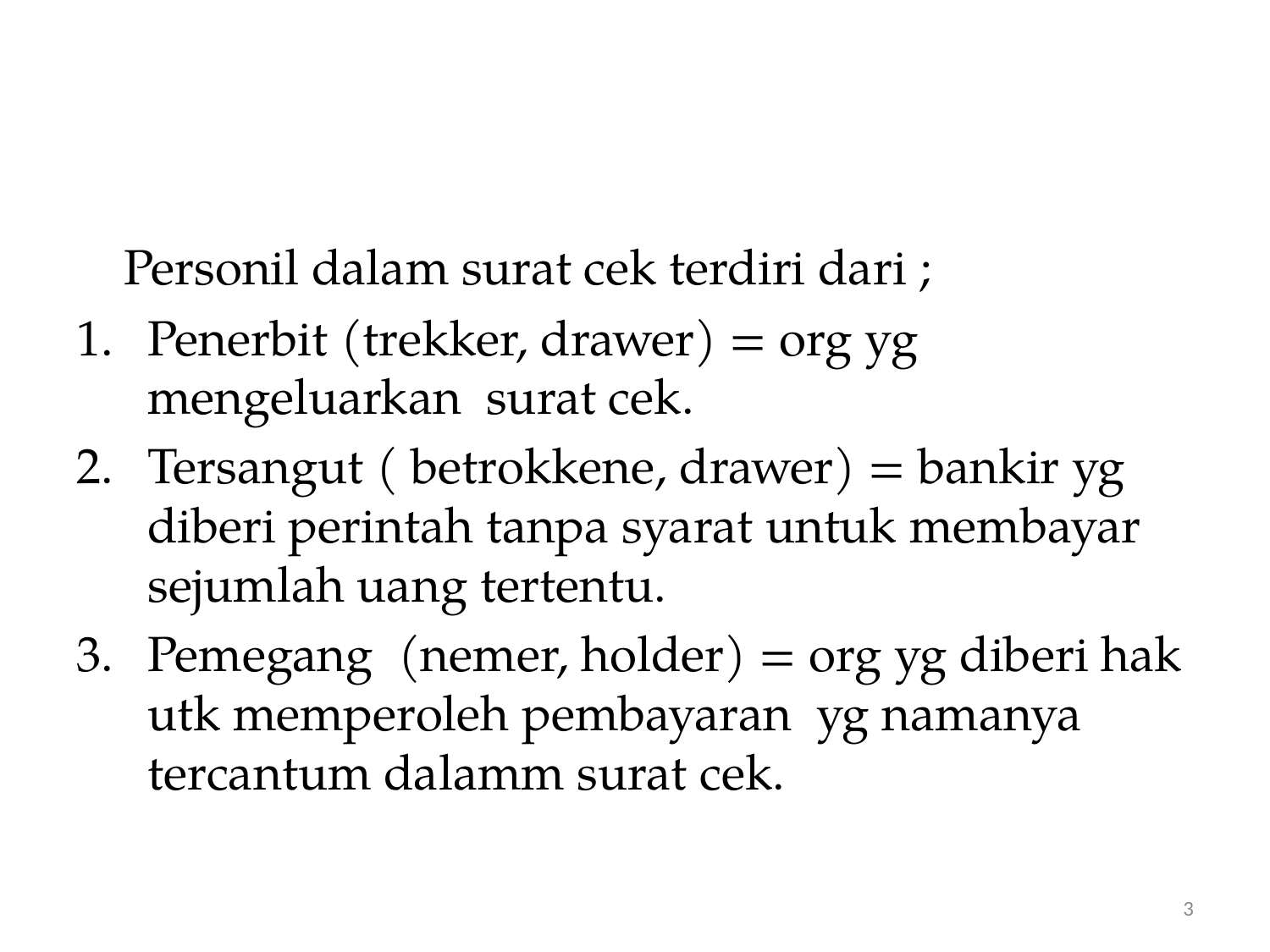

#
	Personil dalam surat cek terdiri dari ;
Penerbit (trekker, drawer) = org yg mengeluarkan  surat cek.
Tersangut ( betrokkene, drawer) = bankir yg diberi perintah tanpa syarat untuk membayar sejumlah uang tertentu.
Pemegang  (nemer, holder) = org yg diberi hak utk memperoleh pembayaran  yg namanya tercantum dalamm surat cek.
3